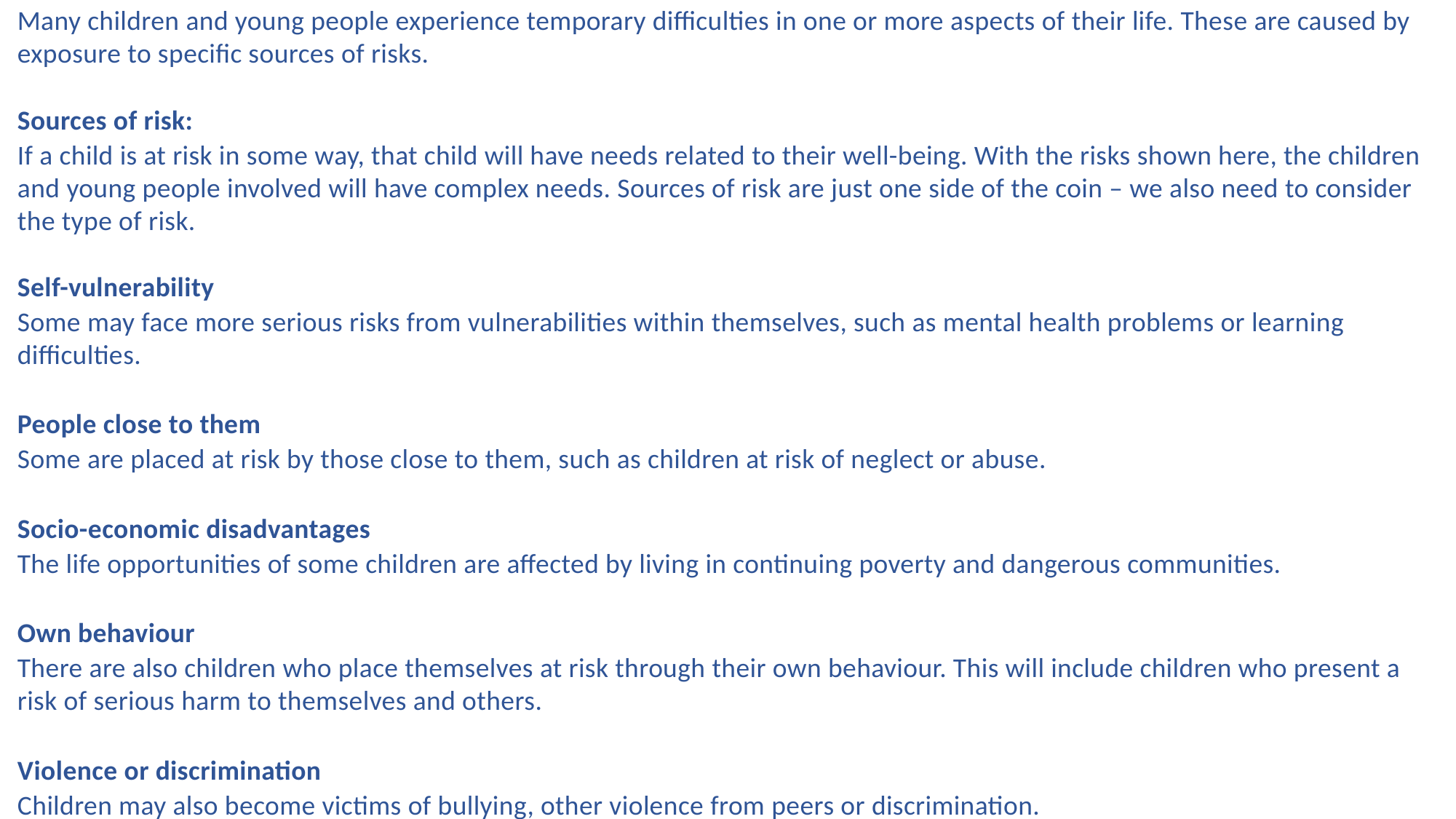

Many children and young people experience temporary difficulties in one or more aspects of their life. These are caused by exposure to specific sources of risks.
Sources of risk:
If a child is at risk in some way, that child will have needs related to their well-being. With the risks shown here, the children and young people involved will have complex needs. Sources of risk are just one side of the coin – we also need to consider the type of risk.

Self-vulnerability
Some may face more serious risks from vulnerabilities within themselves, such as mental health problems or learning difficulties.

People close to them
Some are placed at risk by those close to them, such as children at risk of neglect or abuse.

Socio-economic disadvantages
The life opportunities of some children are affected by living in continuing poverty and dangerous communities.

Own behaviour
There are also children who place themselves at risk through their own behaviour. This will include children who present a risk of serious harm to themselves and others.

Violence or discrimination
Children may also become victims of bullying, other violence from peers or discrimination.